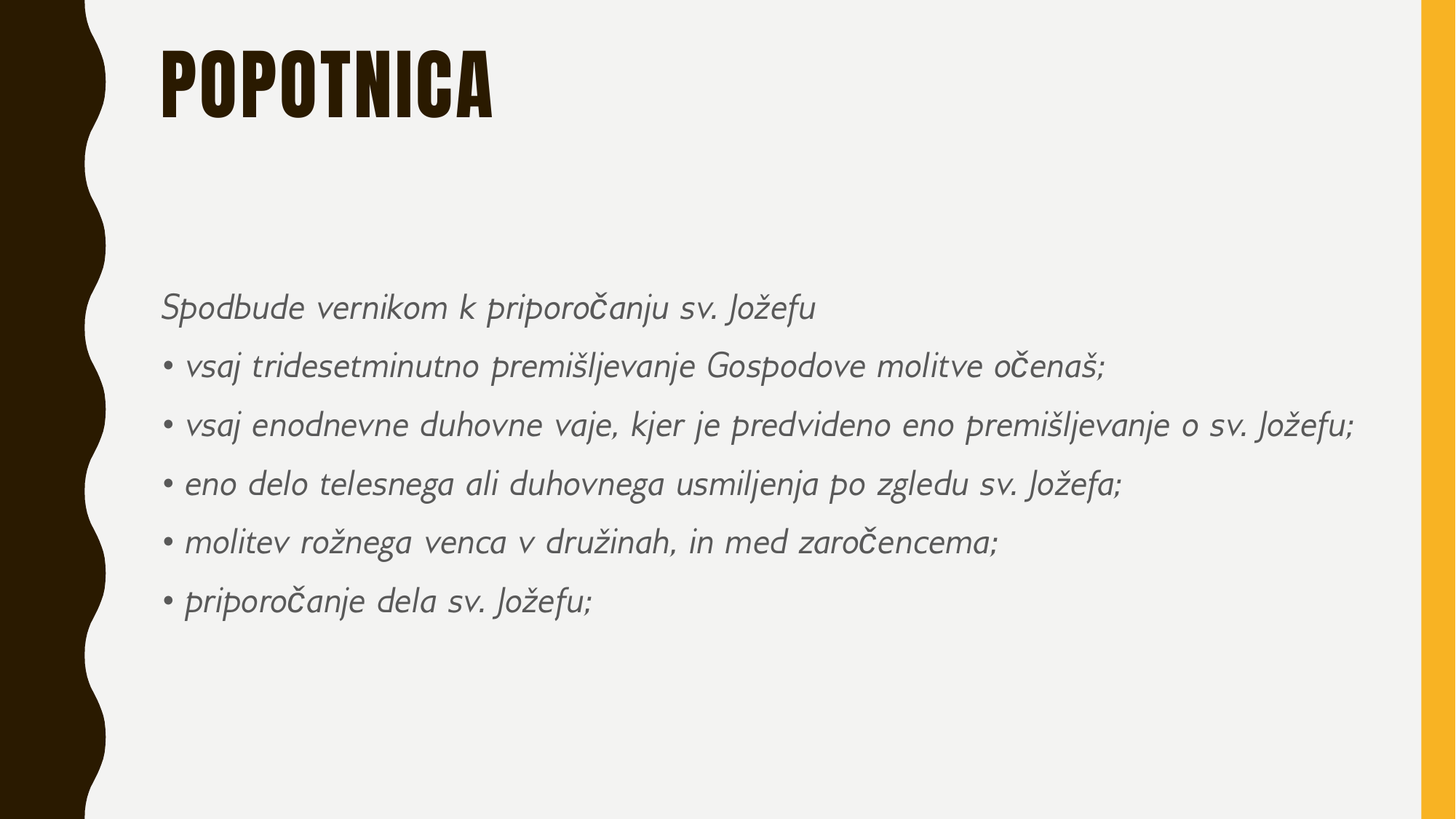

# POPOTNICA
Spodbude vernikom k priporočanju sv. Jožefu
• vsaj tridesetminutno premišljevanje Gospodove molitve očenaš;
• vsaj enodnevne duhovne vaje, kjer je predvideno eno premišljevanje o sv. Jožefu;
• eno delo telesnega ali duhovnega usmiljenja po zgledu sv. Jožefa;
• molitev rožnega venca v družinah, in med zaročencema;
• priporočanje dela sv. Jožefu;